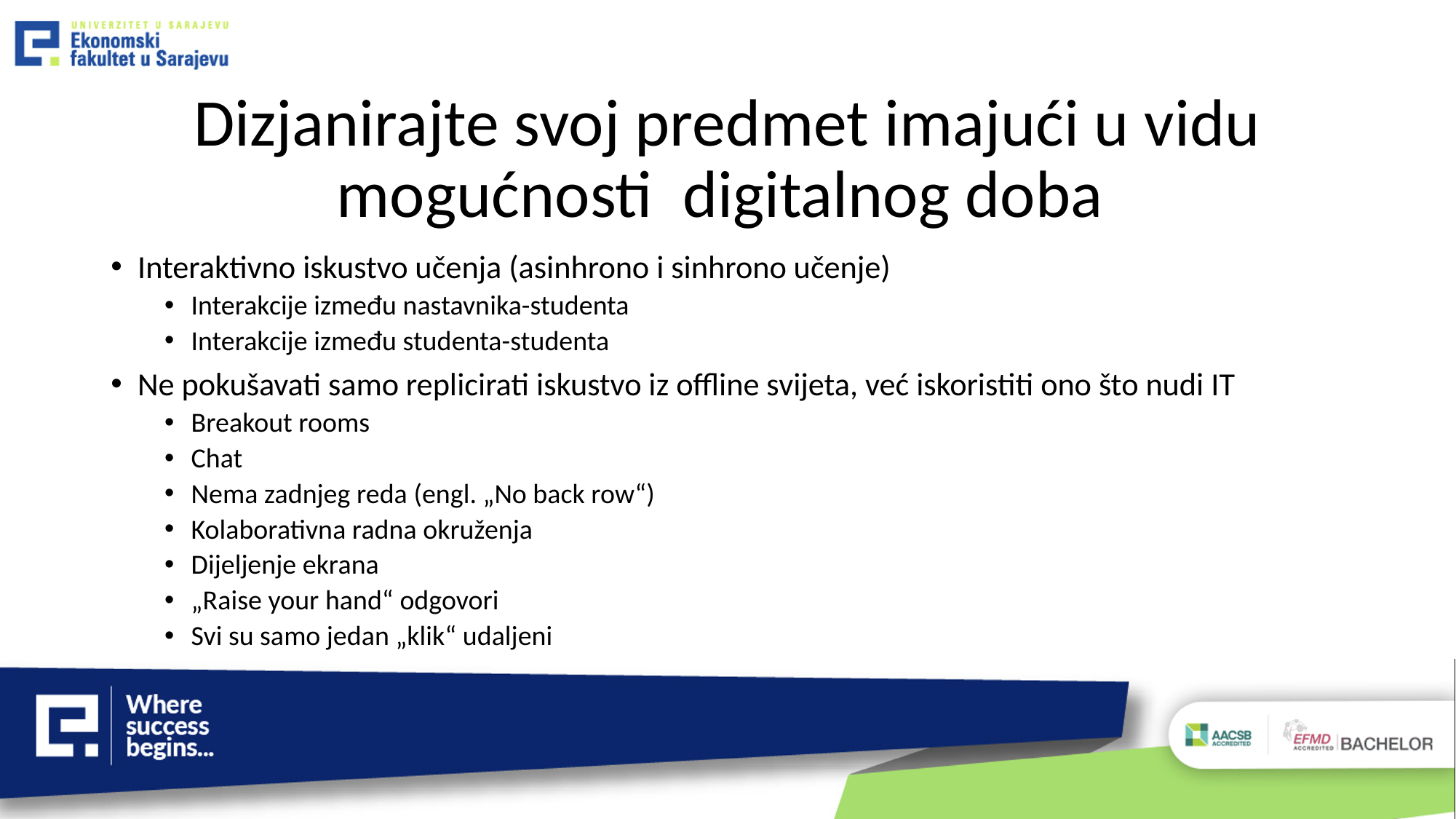

# Dizjanirajte svoj predmet imajući u vidu mogućnosti  digitalnog doba
Interaktivno iskustvo učenja (asinhrono i sinhrono učenje)
Interakcije između nastavnika-studenta
Interakcije između studenta-studenta
Ne pokušavati samo replicirati iskustvo iz offline svijeta, već iskoristiti ono što nudi IT
Breakout rooms
Chat
Nema zadnjeg reda (engl. „No back row“)
Kolaborativna radna okruženja
Dijeljenje ekrana
„Raise your hand“ odgovori
Svi su samo jedan „klik“ udaljeni